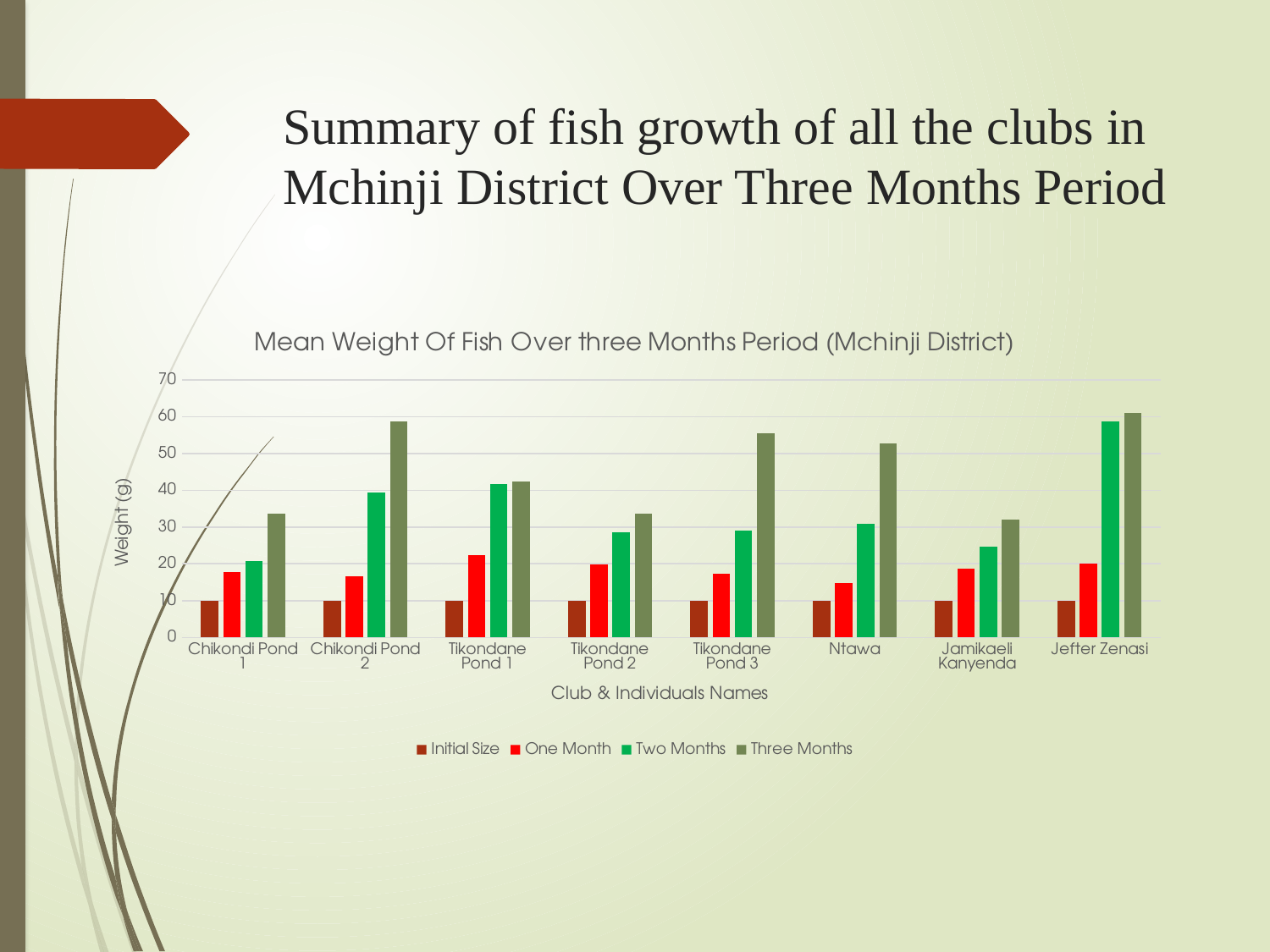

# Summary of fish growth of all the clubs in Mchinji District Over Three Months Period

### Chart: Mean Weight Of Fish Over three Months Period (Mchinji District)

| Category | Initial Size | One Month | Two Months | Three Months |
|---|---|---|---|---|
| Chikondi Pond 1 | 10.0 | 17.7 | 20.72 | 33.63 |
| Chikondi Pond 2 | 10.0 | 16.68 | 39.36 | 58.78 |
| Tikondane Pond 1 | 10.0 | 22.34 | 41.79 | 42.336000000000006 |
| Tikondane Pond 2 | 10.0 | 19.86 | 28.59 | 33.624 |
| Tikondane Pond 3 | 10.0 | 17.26 | 29.14 | 55.395833333333336 |
| Ntawa | 10.0 | 14.71 | 30.86 | 52.640000000000015 |
| Jamikaeli Kanyenda | 10.0 | 18.76 | 24.76 | 32.06 |
| Jefter Zenasi | 10.0 | 19.96 | 58.65 | 61.04399999999999 |